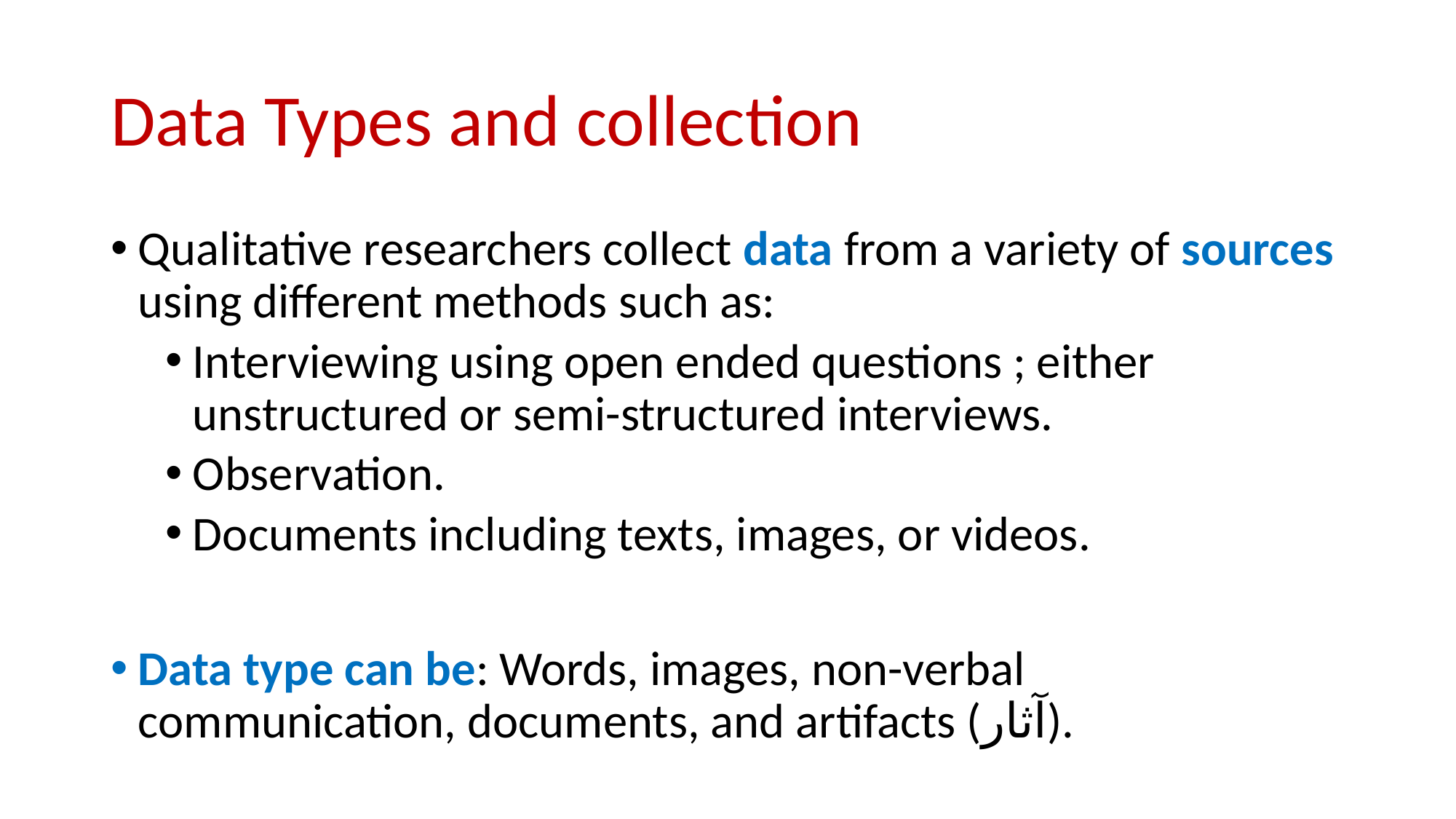

# Data Types and collection
Qualitative researchers collect data from a variety of sources using different methods such as:
Interviewing using open ended questions ; either unstructured or semi-structured interviews.
Observation.
Documents including texts, images, or videos.

Data type can be: Words, images, non-verbal communication, documents, and artifacts (آثار).